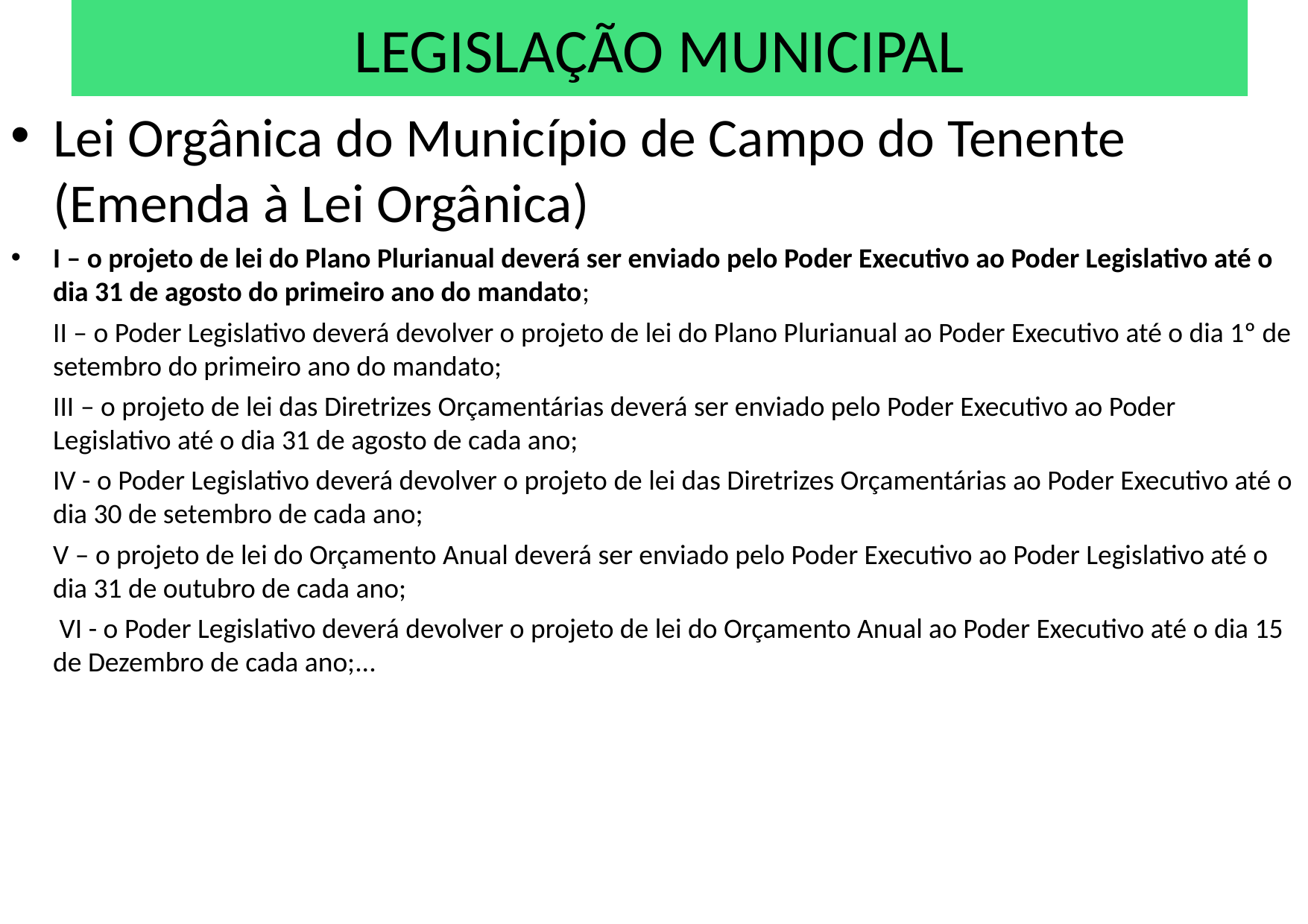

# LEGISLAÇÃO MUNICIPAL
Lei Orgânica do Município de Campo do Tenente (Emenda à Lei Orgânica)
I – o projeto de lei do Plano Plurianual deverá ser enviado pelo Poder Executivo ao Poder Legislativo até o dia 31 de agosto do primeiro ano do mandato;
	II – o Poder Legislativo deverá devolver o projeto de lei do Plano Plurianual ao Poder Executivo até o dia 1º de setembro do primeiro ano do mandato;
	III – o projeto de lei das Diretrizes Orçamentárias deverá ser enviado pelo Poder Executivo ao Poder Legislativo até o dia 31 de agosto de cada ano;
	IV - o Poder Legislativo deverá devolver o projeto de lei das Diretrizes Orçamentárias ao Poder Executivo até o dia 30 de setembro de cada ano;
	V – o projeto de lei do Orçamento Anual deverá ser enviado pelo Poder Executivo ao Poder Legislativo até o dia 31 de outubro de cada ano;
	 VI - o Poder Legislativo deverá devolver o projeto de lei do Orçamento Anual ao Poder Executivo até o dia 15 de Dezembro de cada ano;...